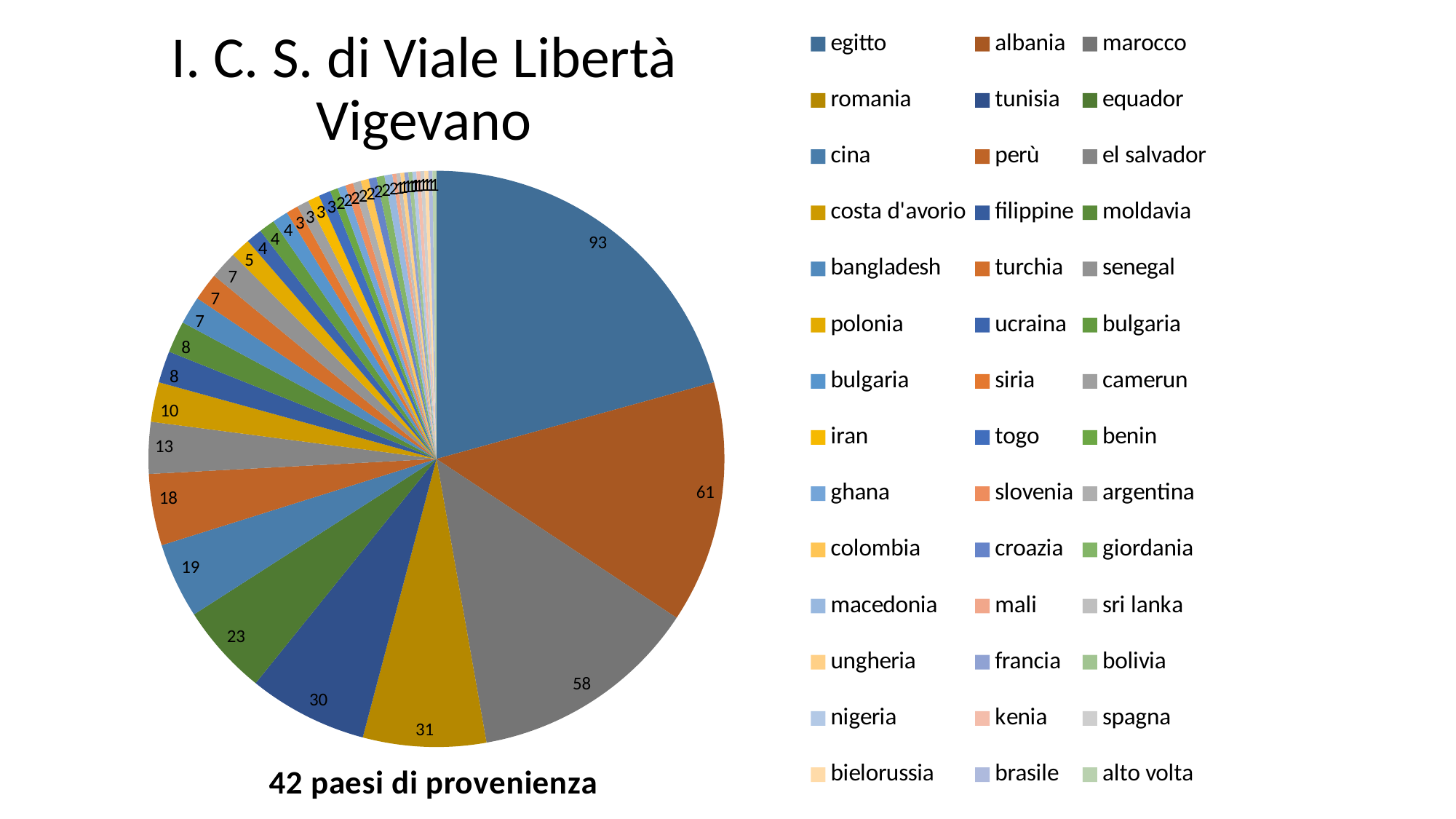

### Chart: 42 paesi di provenienza

| Category | paesi di provenienza |
|---|---|
| egitto | 93.0 |
| albania | 61.0 |
| marocco | 58.0 |
| romania | 31.0 |
| tunisia | 30.0 |
| equador | 23.0 |
| cina | 19.0 |
| perù | 18.0 |
| el salvador | 13.0 |
| costa d'avorio | 10.0 |
| filippine | 8.0 |
| moldavia | 8.0 |
| bangladesh | 7.0 |
| turchia | 7.0 |
| senegal | 7.0 |
| polonia | 5.0 |
| ucraina | 4.0 |
| bulgaria | 4.0 |
| bulgaria | 4.0 |
| siria | 3.0 |
| camerun | 3.0 |
| iran | 3.0 |
| togo | 3.0 |
| benin | 2.0 |
| ghana | 2.0 |
| slovenia | 2.0 |
| argentina | 2.0 |
| colombia | 2.0 |
| croazia | 2.0 |
| giordania | 2.0 |
| macedonia | 2.0 |
| mali | 1.0 |
| sri lanka | 1.0 |
| ungheria | 1.0 |
| francia | 1.0 |
| bolivia | 1.0 |
| nigeria | 1.0 |
| kenia | 1.0 |
| spagna | 1.0 |
| bielorussia | 1.0 |
| brasile | 1.0 |
| alto volta | 1.0 |
# I. C. S. di Viale Libertà Vigevano